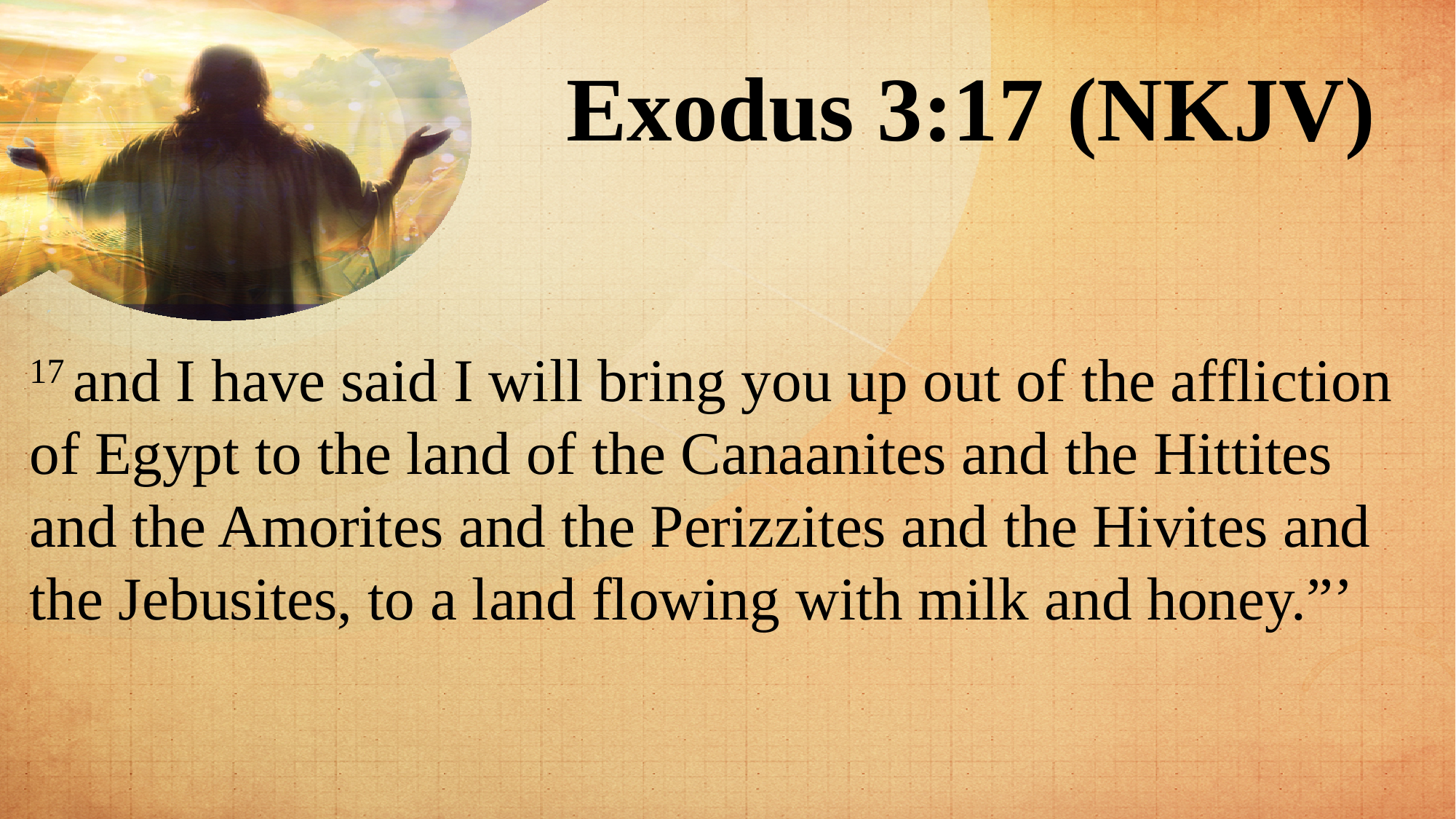

Exodus 3:17 (NKJV)
17 and I have said I will bring you up out of the affliction of Egypt to the land of the Canaanites and the Hittites and the Amorites and the Perizzites and the Hivites and the Jebusites, to a land flowing with milk and honey.”’